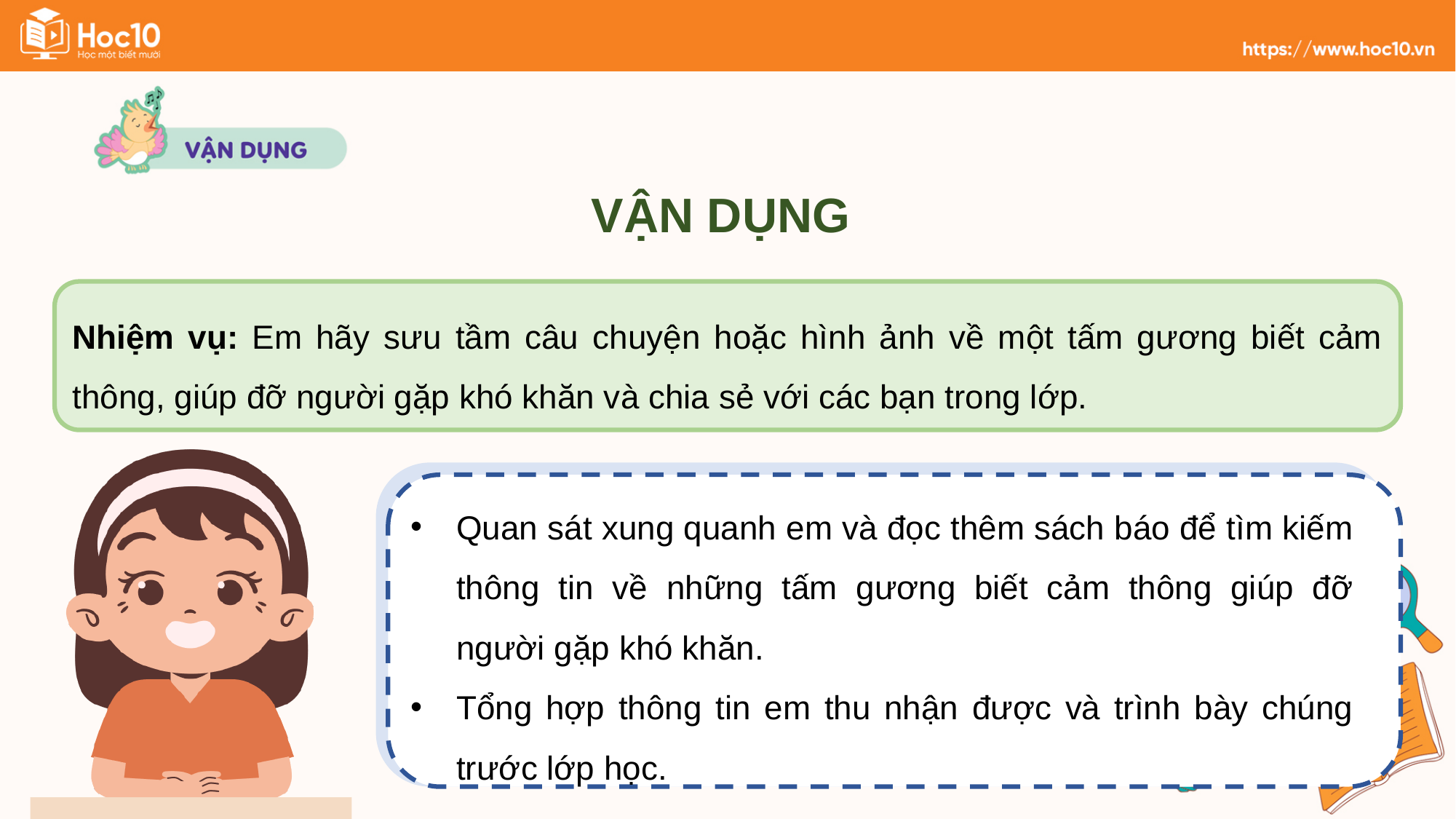

VẬN DỤNG
Nhiệm vụ: Em hãy sưu tầm câu chuyện hoặc hình ảnh về một tấm gương biết cảm thông, giúp đỡ người gặp khó khăn và chia sẻ với các bạn trong lớp.

Quan sát xung quanh em và đọc thêm sách báo để tìm kiếm thông tin về những tấm gương biết cảm thông giúp đỡ người gặp khó khăn.
Tổng hợp thông tin em thu nhận được và trình bày chúng trước lớp học.